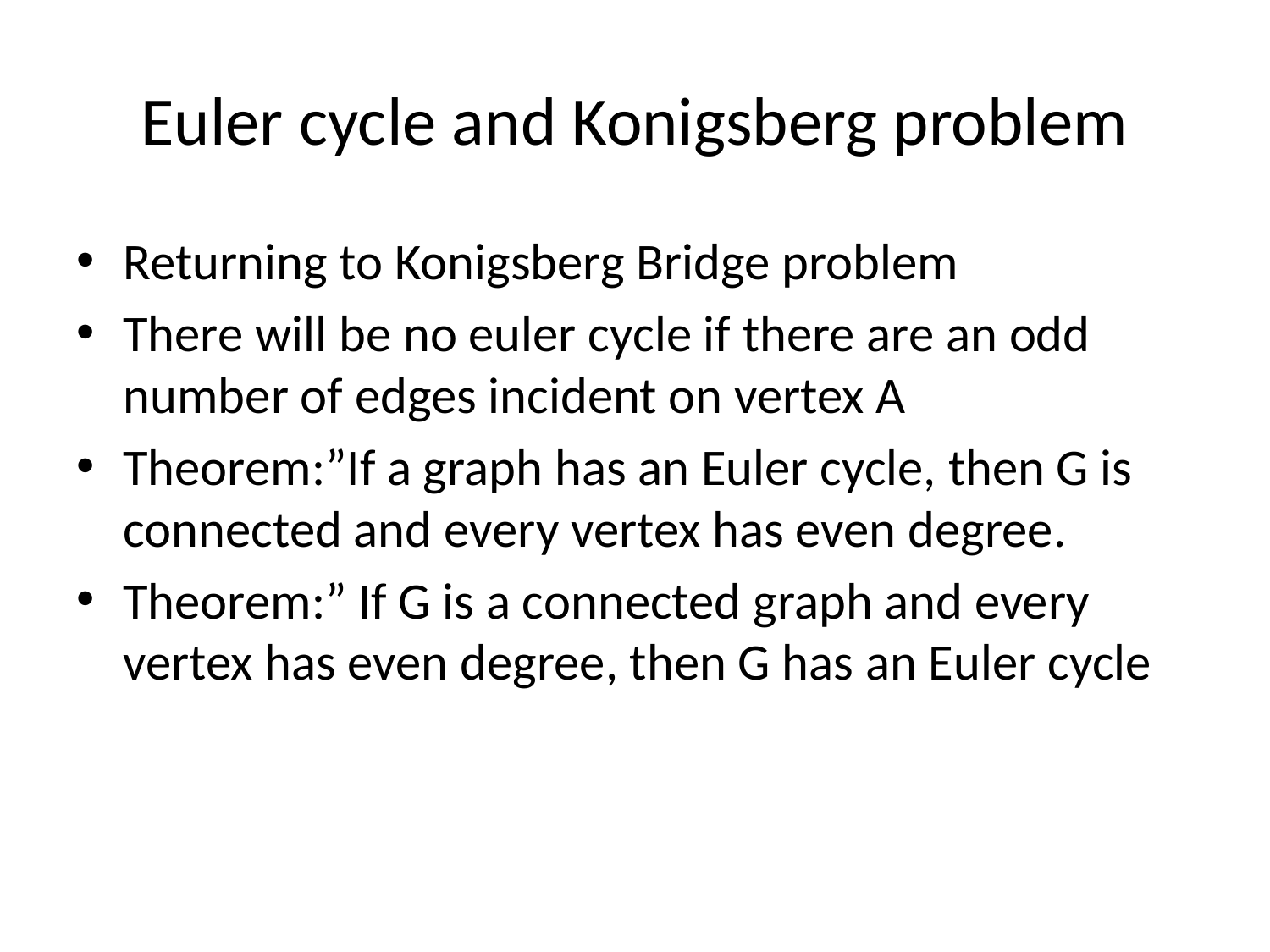

# Euler cycle and Konigsberg problem
Returning to Konigsberg Bridge problem
There will be no euler cycle if there are an odd number of edges incident on vertex A
Theorem:”If a graph has an Euler cycle, then G is connected and every vertex has even degree.
Theorem:” If G is a connected graph and every vertex has even degree, then G has an Euler cycle